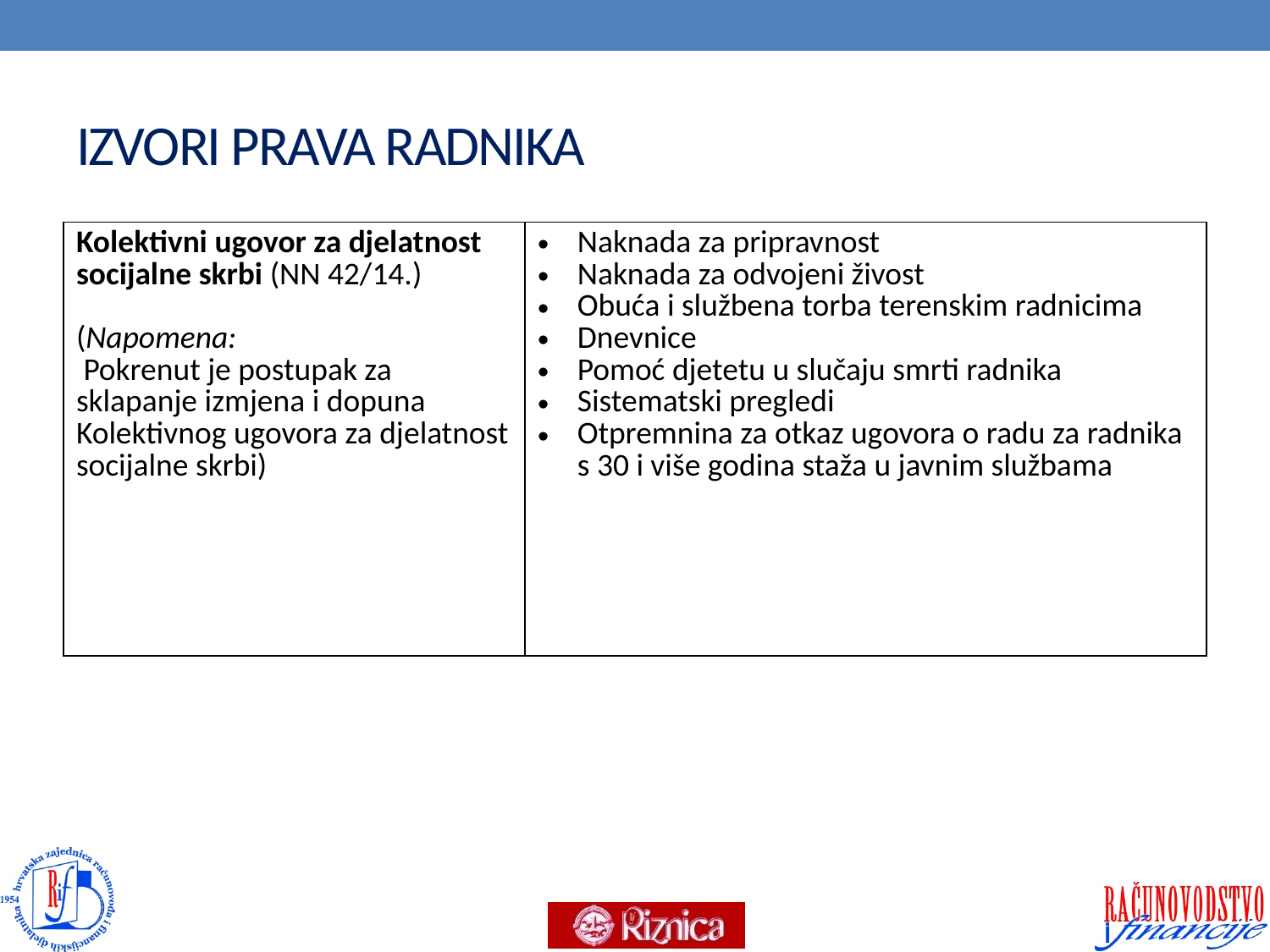

# IZVORI PRAVA RADNIKA
| Kolektivni ugovor za djelatnost socijalne skrbi (NN 42/14.) (Napomena: Pokrenut je postupak za sklapanje izmjena i dopuna Kolektivnog ugovora za djelatnost socijalne skrbi) | Naknada za pripravnost Naknada za odvojeni živost Obuća i službena torba terenskim radnicima Dnevnice Pomoć djetetu u slučaju smrti radnika Sistematski pregledi Otpremnina za otkaz ugovora o radu za radnika s 30 i više godina staža u javnim službama |
| --- | --- |